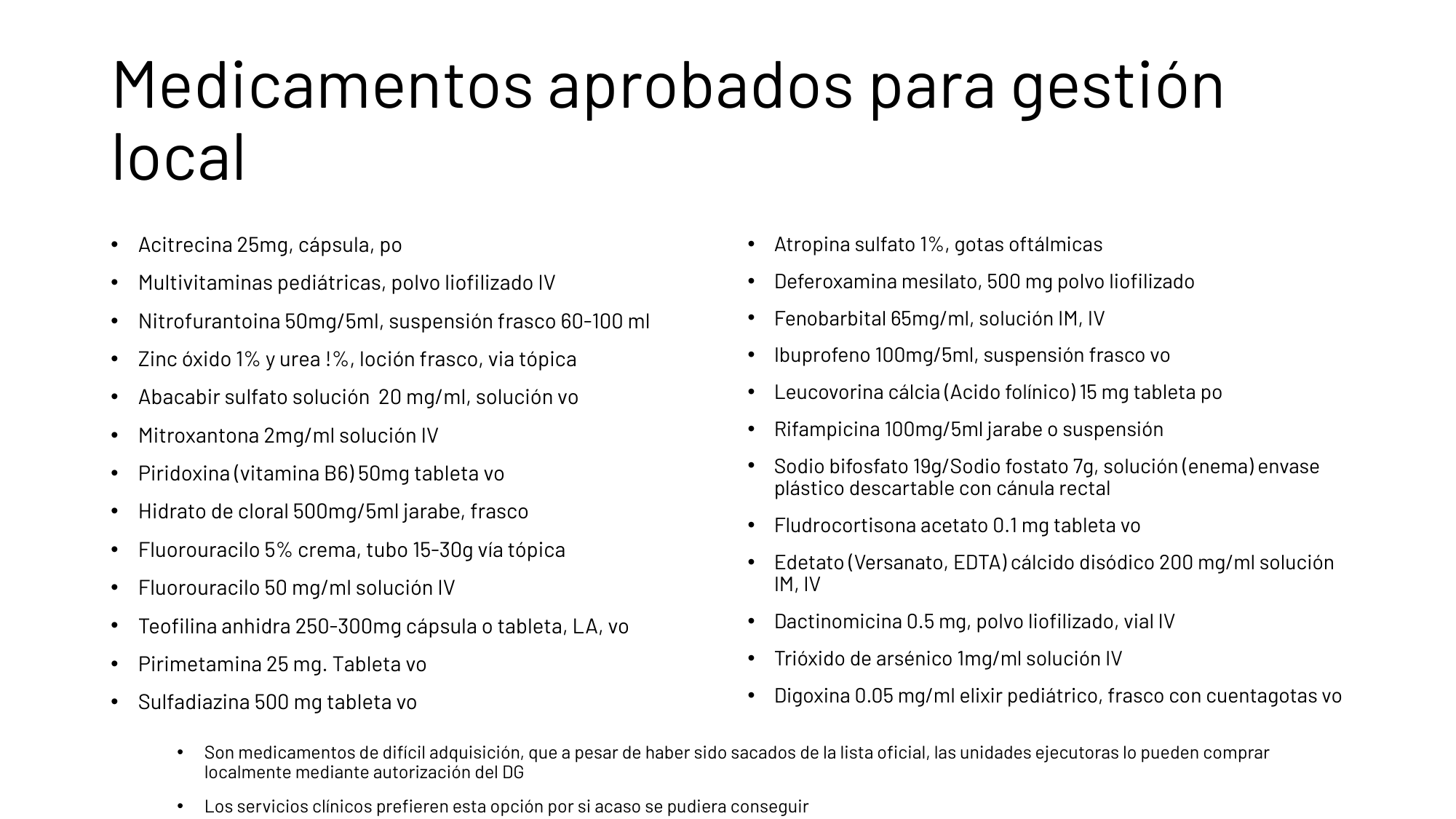

# Medicamentos aprobados para gestión local
Atropina sulfato 1%, gotas oftálmicas
Deferoxamina mesilato, 500 mg polvo liofilizado
Fenobarbital 65mg/ml, solución IM, IV
Ibuprofeno 100mg/5ml, suspensión frasco vo
Leucovorina cálcia (Acido folínico) 15 mg tableta po
Rifampicina 100mg/5ml jarabe o suspensión
Sodio bifosfato 19g/Sodio fostato 7g, solución (enema) envase plástico descartable con cánula rectal
Fludrocortisona acetato 0.1 mg tableta vo
Edetato (Versanato, EDTA) cálcido disódico 200 mg/ml solución IM, IV
Dactinomicina 0.5 mg, polvo liofilizado, vial IV
Trióxido de arsénico 1mg/ml solución IV
Digoxina 0.05 mg/ml elixir pediátrico, frasco con cuentagotas vo

Acitrecina 25mg, cápsula, po
Multivitaminas pediátricas, polvo liofilizado IV
Nitrofurantoina 50mg/5ml, suspensión frasco 60-100 ml
Zinc óxido 1% y urea !%, loción frasco, via tópica
Abacabir sulfato solución  20 mg/ml, solución vo
Mitroxantona 2mg/ml solución IV
Piridoxina (vitamina B6) 50mg tableta vo
Hidrato de cloral 500mg/5ml jarabe, frasco
Fluorouracilo 5% crema, tubo 15-30g vía tópica
Fluorouracilo 50 mg/ml solución IV
Teofilina anhidra 250-300mg cápsula o tableta, LA, vo
Pirimetamina 25 mg. Tableta vo
Sulfadiazina 500 mg tableta vo

Son medicamentos de difícil adquisición, que a pesar de haber sido sacados de la lista oficial, las unidades ejecutoras lo pueden comprar localmente mediante autorización del DG
Los servicios clínicos prefieren esta opción por si acaso se pudiera conseguir